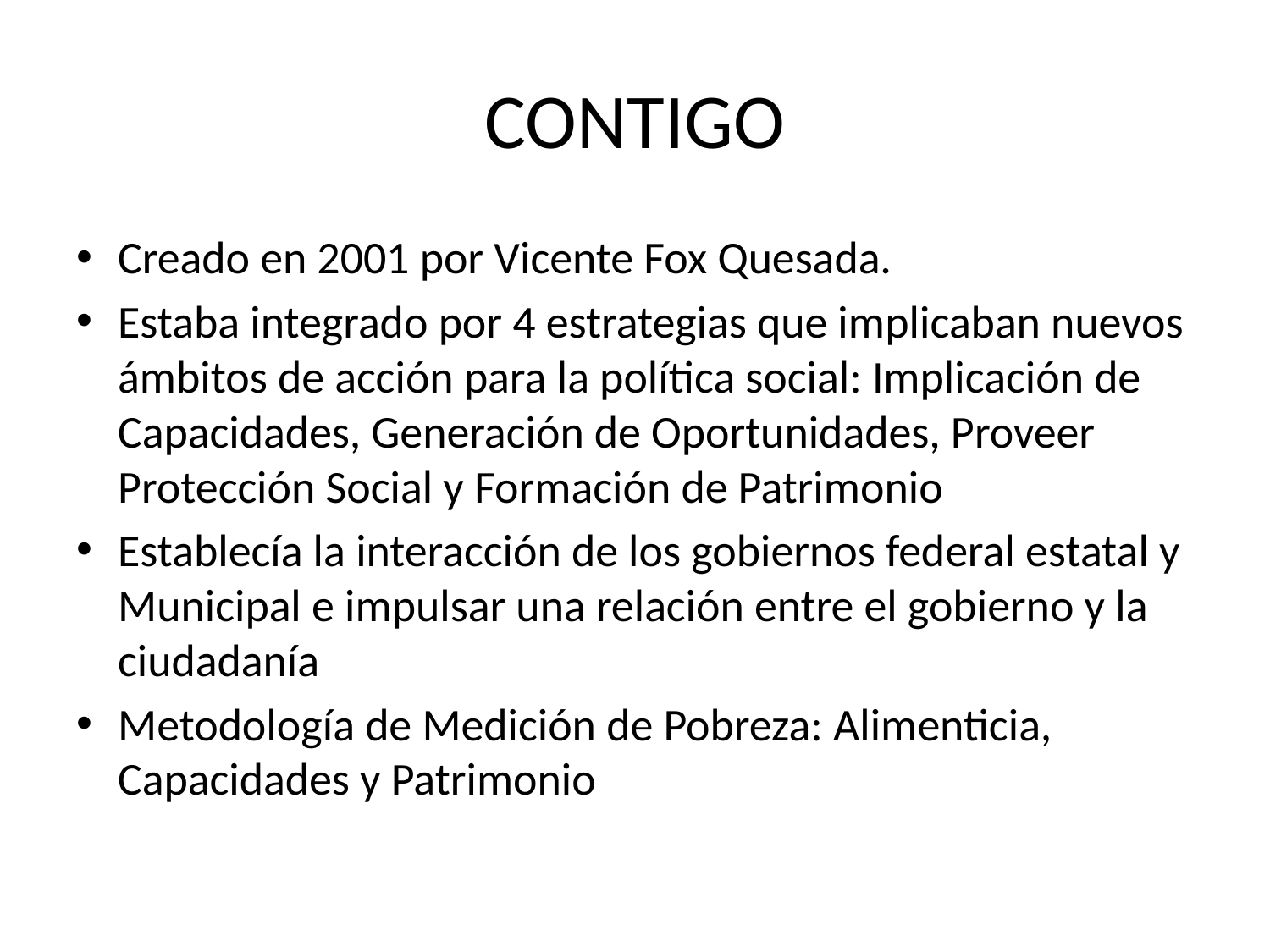

# CONTIGO
Creado en 2001 por Vicente Fox Quesada.
Estaba integrado por 4 estrategias que implicaban nuevos ámbitos de acción para la política social: Implicación de Capacidades, Generación de Oportunidades, Proveer Protección Social y Formación de Patrimonio
Establecía la interacción de los gobiernos federal estatal y Municipal e impulsar una relación entre el gobierno y la ciudadanía
Metodología de Medición de Pobreza: Alimenticia, Capacidades y Patrimonio